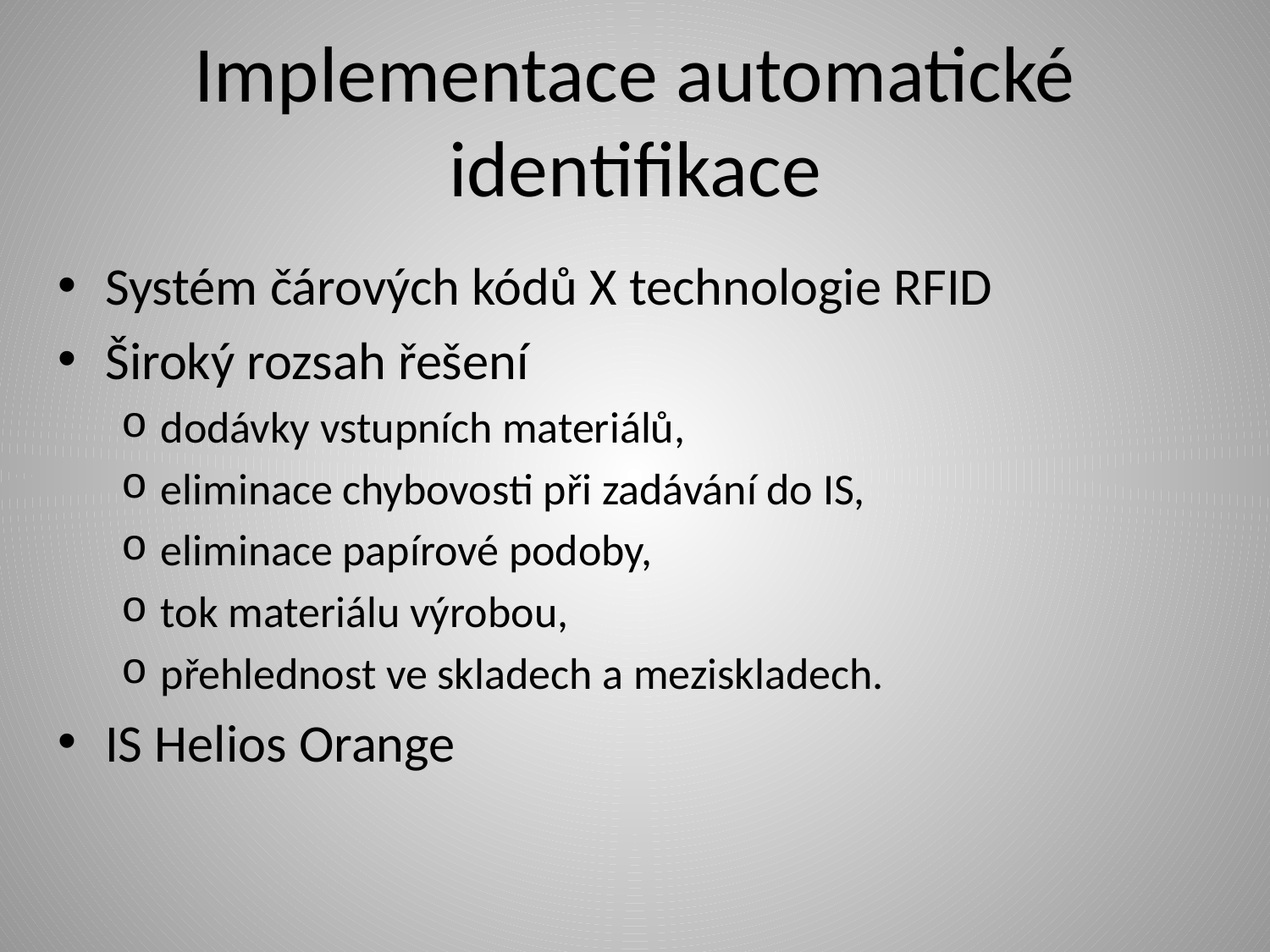

# Implementace automatické identifikace
Systém čárových kódů X technologie RFID
Široký rozsah řešení
dodávky vstupních materiálů,
eliminace chybovosti při zadávání do IS,
eliminace papírové podoby,
tok materiálu výrobou,
přehlednost ve skladech a meziskladech.
IS Helios Orange